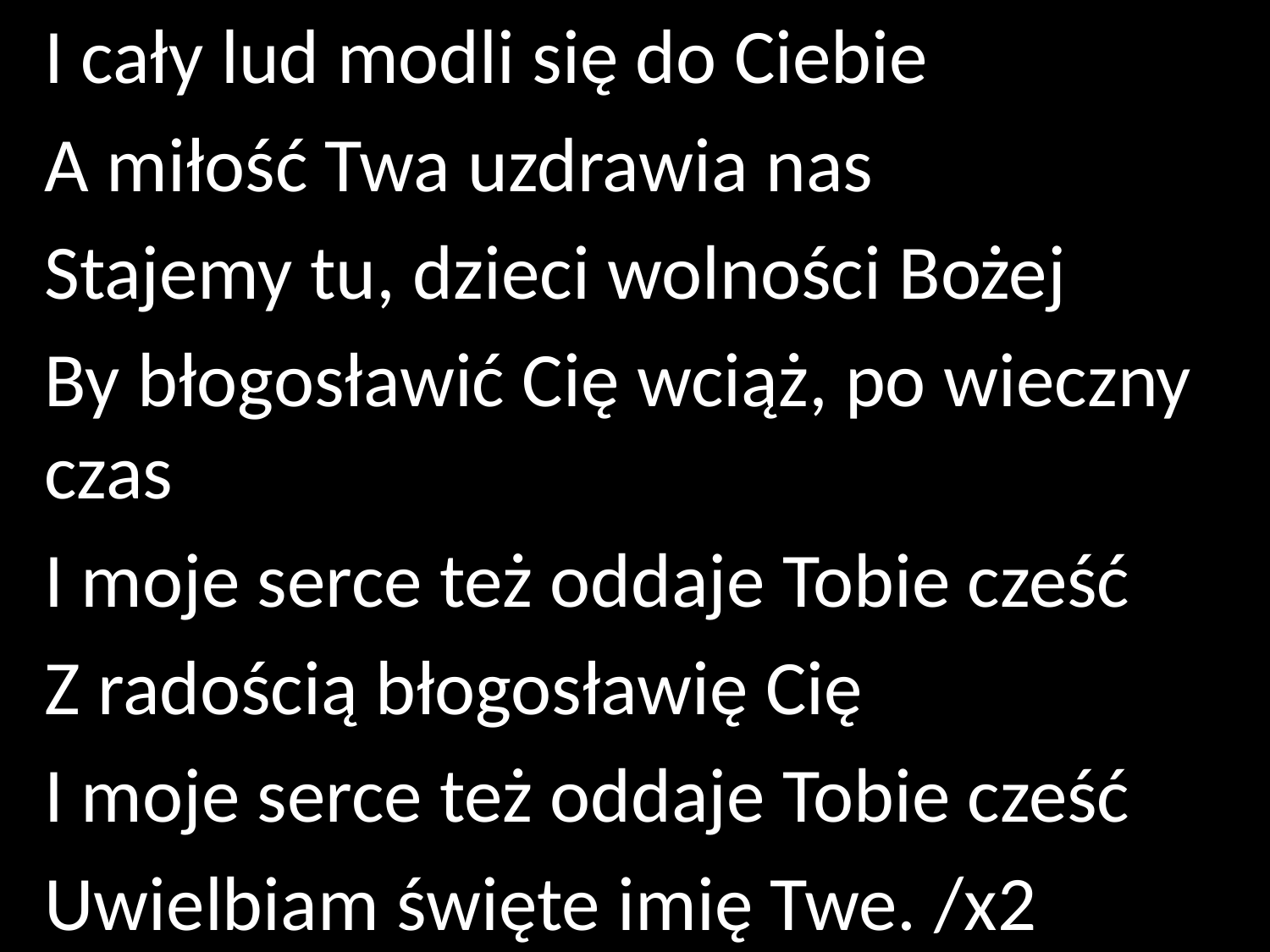

I cały lud modli się do Ciebie
A miłość Twa uzdrawia nas
Stajemy tu, dzieci wolności Bożej
By błogosławić Cię wciąż, po wieczny czas
I moje serce też oddaje Tobie cześć
Z radością błogosławię Cię
I moje serce też oddaje Tobie cześć
Uwielbiam święte imię Twe. /x2